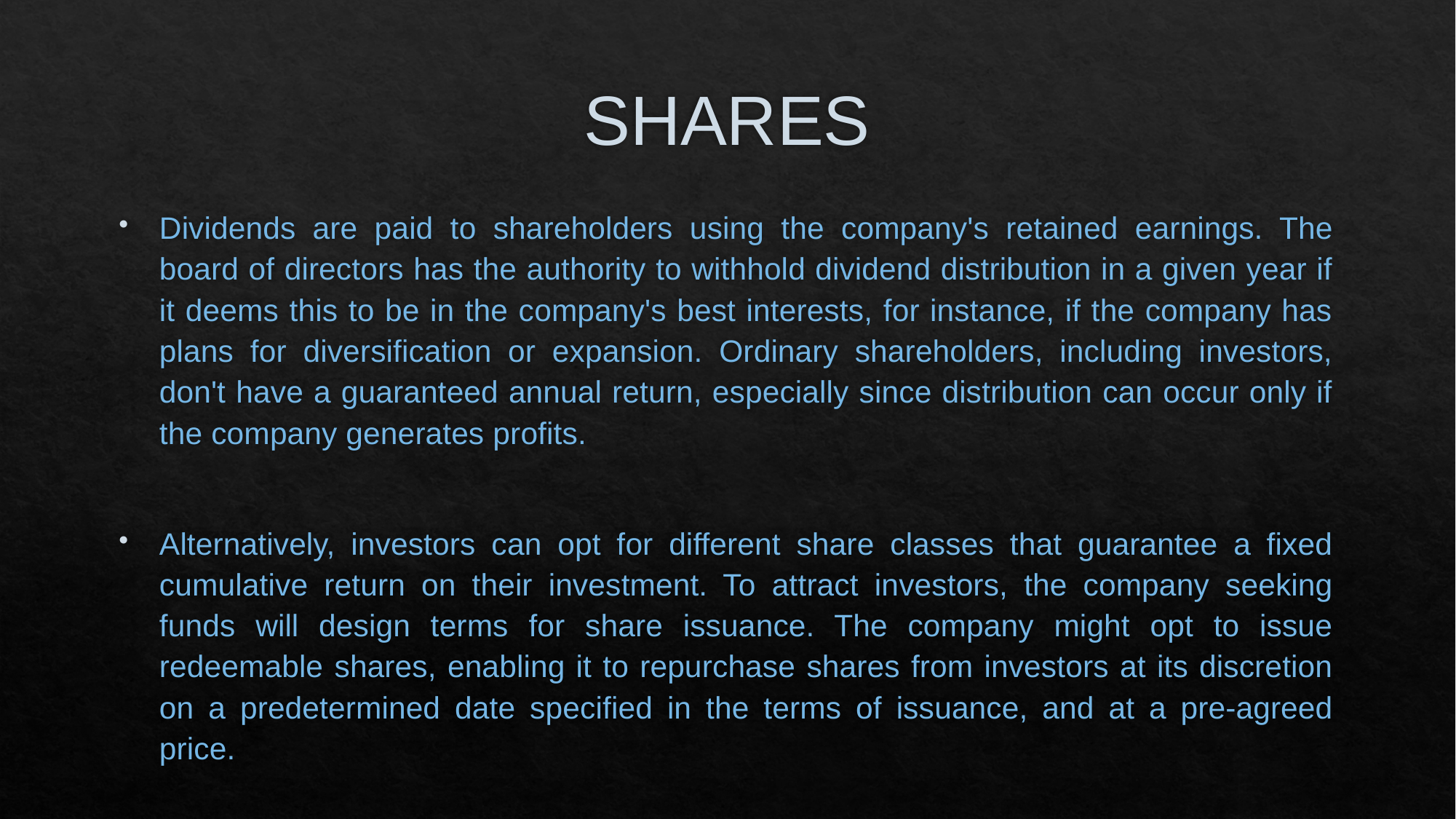

# SHARES
Dividends are paid to shareholders using the company's retained earnings. The board of directors has the authority to withhold dividend distribution in a given year if it deems this to be in the company's best interests, for instance, if the company has plans for diversification or expansion. Ordinary shareholders, including investors, don't have a guaranteed annual return, especially since distribution can occur only if the company generates profits.

Alternatively, investors can opt for different share classes that guarantee a fixed cumulative return on their investment. To attract investors, the company seeking funds will design terms for share issuance. The company might opt to issue redeemable shares, enabling it to repurchase shares from investors at its discretion on a predetermined date specified in the terms of issuance, and at a pre-agreed price.